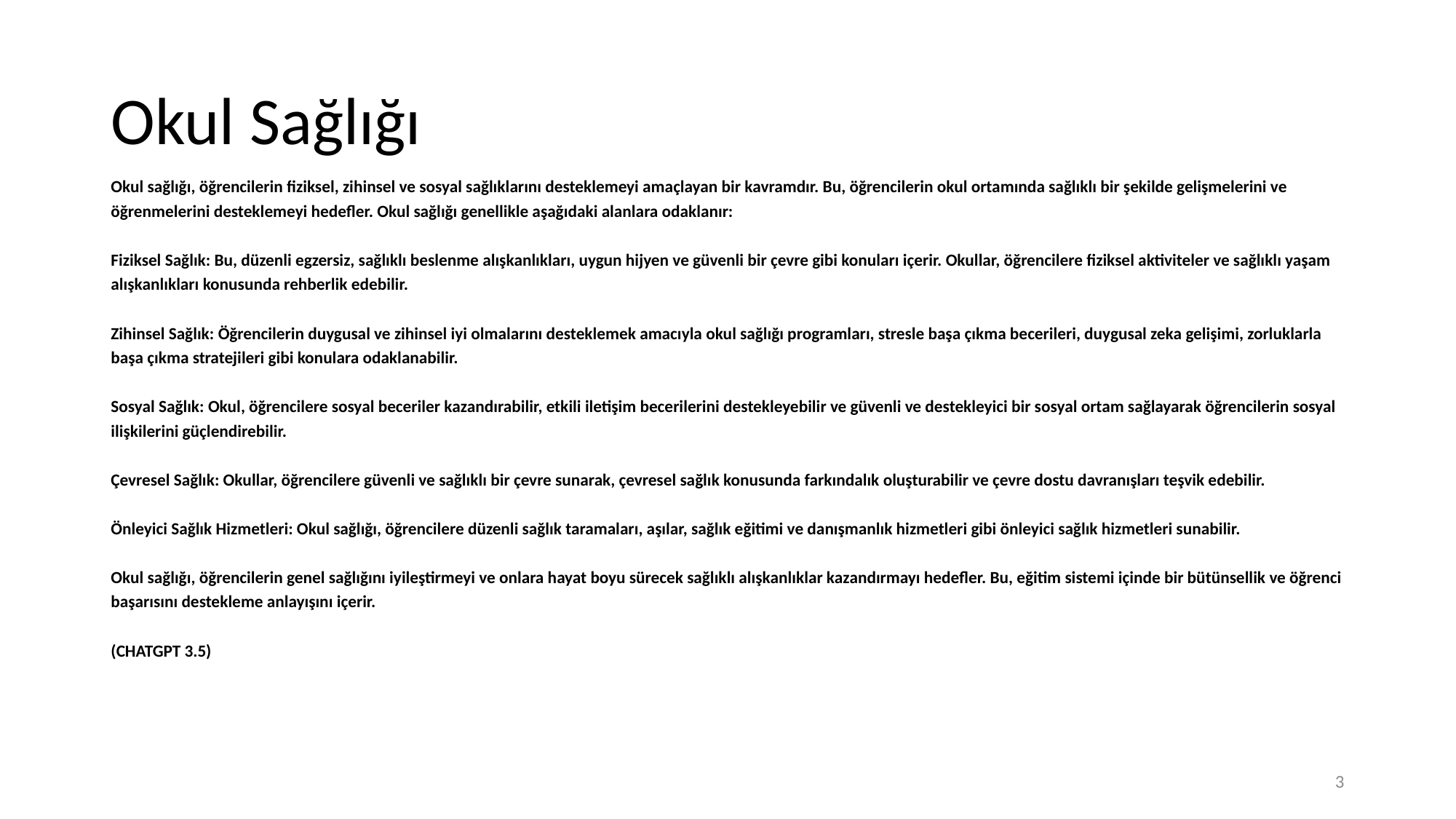

# Okul Sağlığı
Okul sağlığı, öğrencilerin fiziksel, zihinsel ve sosyal sağlıklarını desteklemeyi amaçlayan bir kavramdır. Bu, öğrencilerin okul ortamında sağlıklı bir şekilde gelişmelerini ve öğrenmelerini desteklemeyi hedefler. Okul sağlığı genellikle aşağıdaki alanlara odaklanır:

Fiziksel Sağlık: Bu, düzenli egzersiz, sağlıklı beslenme alışkanlıkları, uygun hijyen ve güvenli bir çevre gibi konuları içerir. Okullar, öğrencilere fiziksel aktiviteler ve sağlıklı yaşam alışkanlıkları konusunda rehberlik edebilir.

Zihinsel Sağlık: Öğrencilerin duygusal ve zihinsel iyi olmalarını desteklemek amacıyla okul sağlığı programları, stresle başa çıkma becerileri, duygusal zeka gelişimi, zorluklarla başa çıkma stratejileri gibi konulara odaklanabilir.

Sosyal Sağlık: Okul, öğrencilere sosyal beceriler kazandırabilir, etkili iletişim becerilerini destekleyebilir ve güvenli ve destekleyici bir sosyal ortam sağlayarak öğrencilerin sosyal ilişkilerini güçlendirebilir.

Çevresel Sağlık: Okullar, öğrencilere güvenli ve sağlıklı bir çevre sunarak, çevresel sağlık konusunda farkındalık oluşturabilir ve çevre dostu davranışları teşvik edebilir.

Önleyici Sağlık Hizmetleri: Okul sağlığı, öğrencilere düzenli sağlık taramaları, aşılar, sağlık eğitimi ve danışmanlık hizmetleri gibi önleyici sağlık hizmetleri sunabilir.

Okul sağlığı, öğrencilerin genel sağlığını iyileştirmeyi ve onlara hayat boyu sürecek sağlıklı alışkanlıklar kazandırmayı hedefler. Bu, eğitim sistemi içinde bir bütünsellik ve öğrenci başarısını destekleme anlayışını içerir.

(CHATGPT 3.5)

3